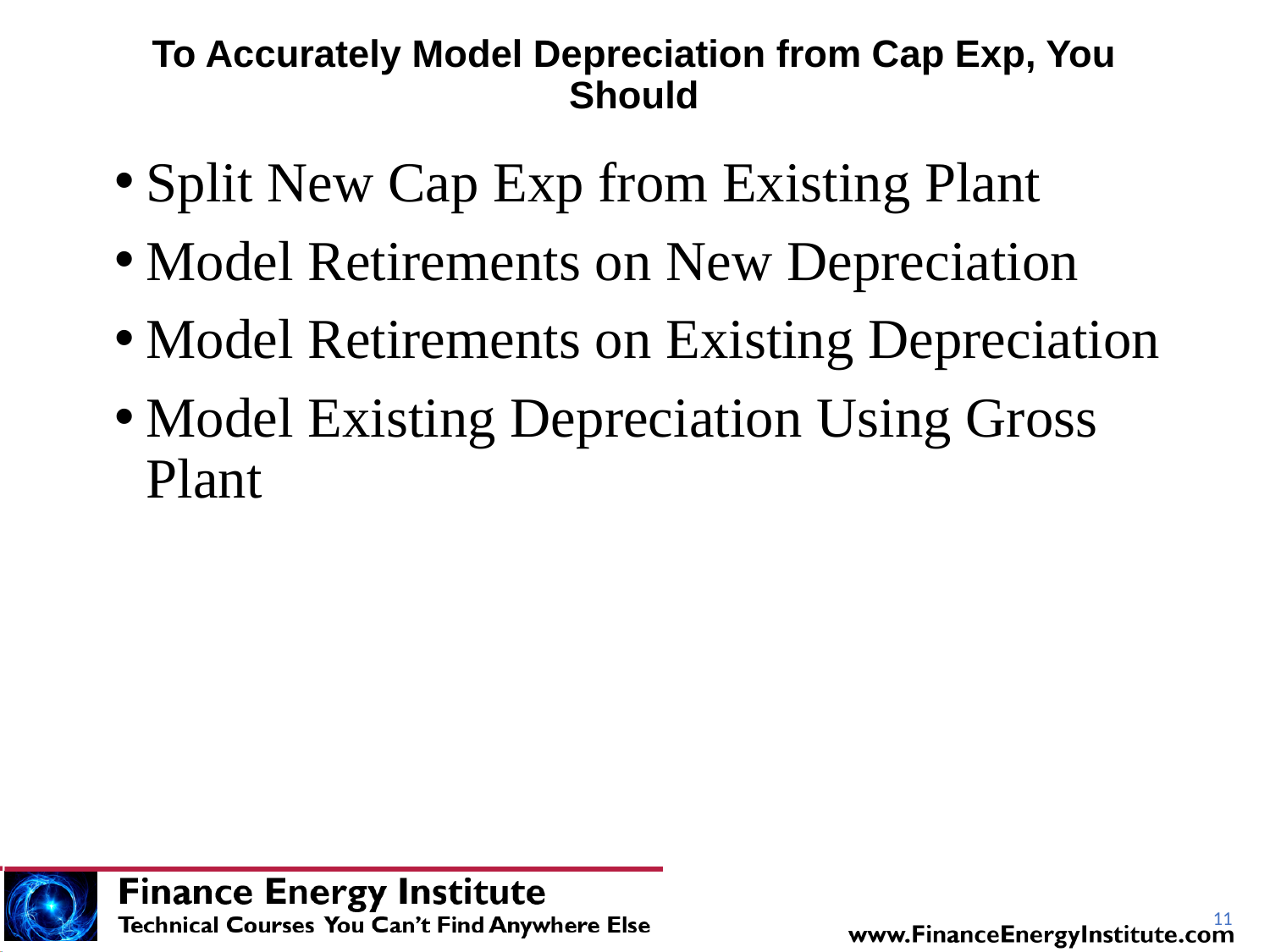

# To Accurately Model Depreciation from Cap Exp, You Should
Split New Cap Exp from Existing Plant
Model Retirements on New Depreciation
Model Retirements on Existing Depreciation
Model Existing Depreciation Using Gross Plant
11